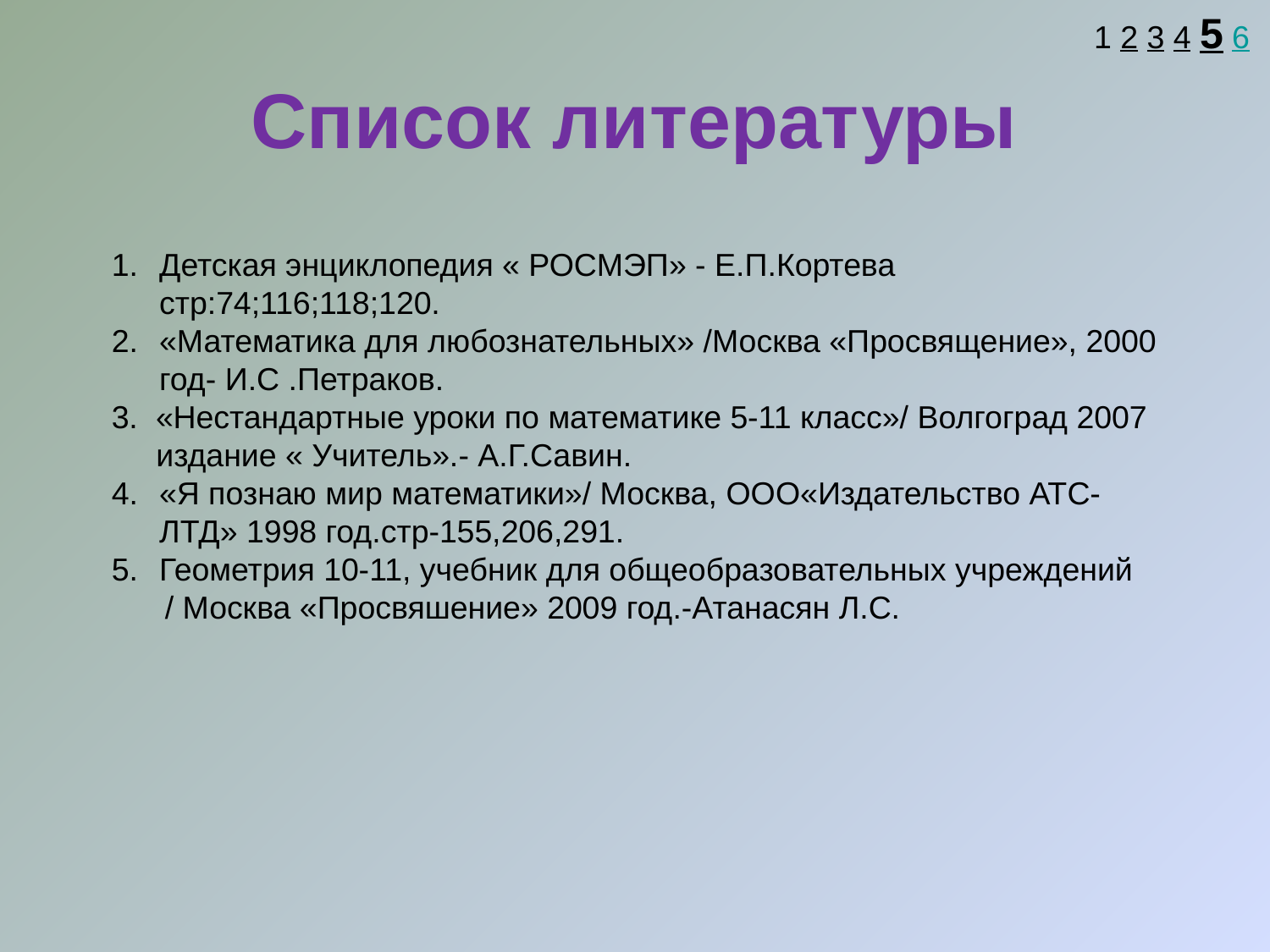

1 2 3 4 5 6
# Список литературы
Детская энциклопедия « РОСМЭП» - Е.П.Кортева  стр:74;116;118;120.
«Математика для любознательных» /Москва «Просвящение», 2000 год- И.С .Петраков.
3.  «Нестандартные уроки по математике 5-11 класс»/ Волгоград 2007
     издание « Учитель».- А.Г.Савин.
«Я познаю мир математики»/ Москва, ООО«Издательство АТС-ЛТД» 1998 год.стр-155,206,291.
Геометрия 10-11, учебник для общеобразовательных учреждений
      / Москва «Просвяшение» 2009 год.-Атанасян Л.С.